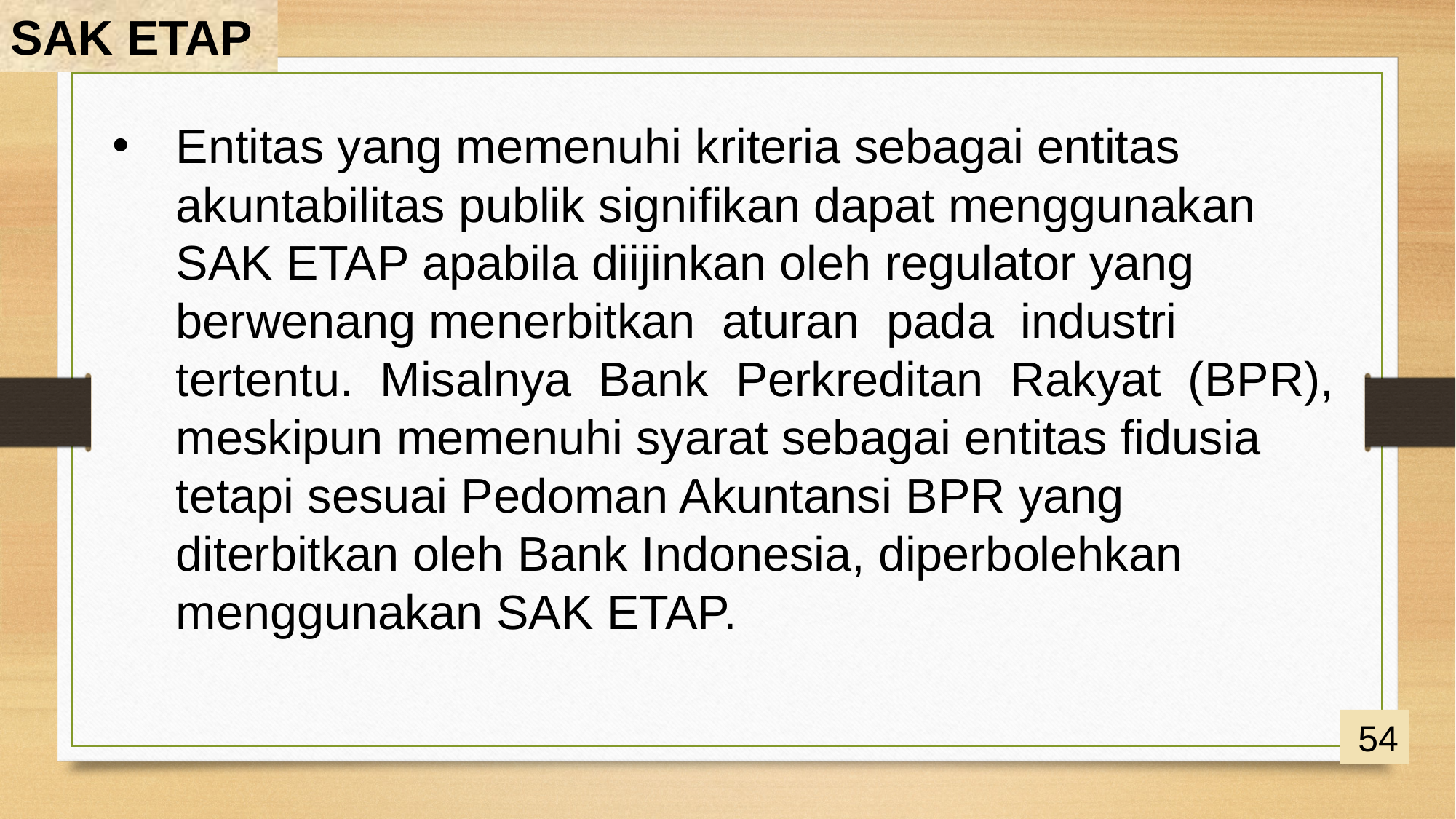

SAK ETAP
Entitas yang memenuhi kriteria sebagai entitas akuntabilitas publik signifikan dapat menggunakan SAK ETAP apabila diijinkan oleh regulator yang berwenang menerbitkan  aturan  pada  industri  tertentu.  Misalnya  Bank  Perkreditan  Rakyat  (BPR), meskipun memenuhi syarat sebagai entitas fidusia tetapi sesuai Pedoman Akuntansi BPR yang diterbitkan oleh Bank Indonesia, diperbolehkan menggunakan SAK ETAP.

54